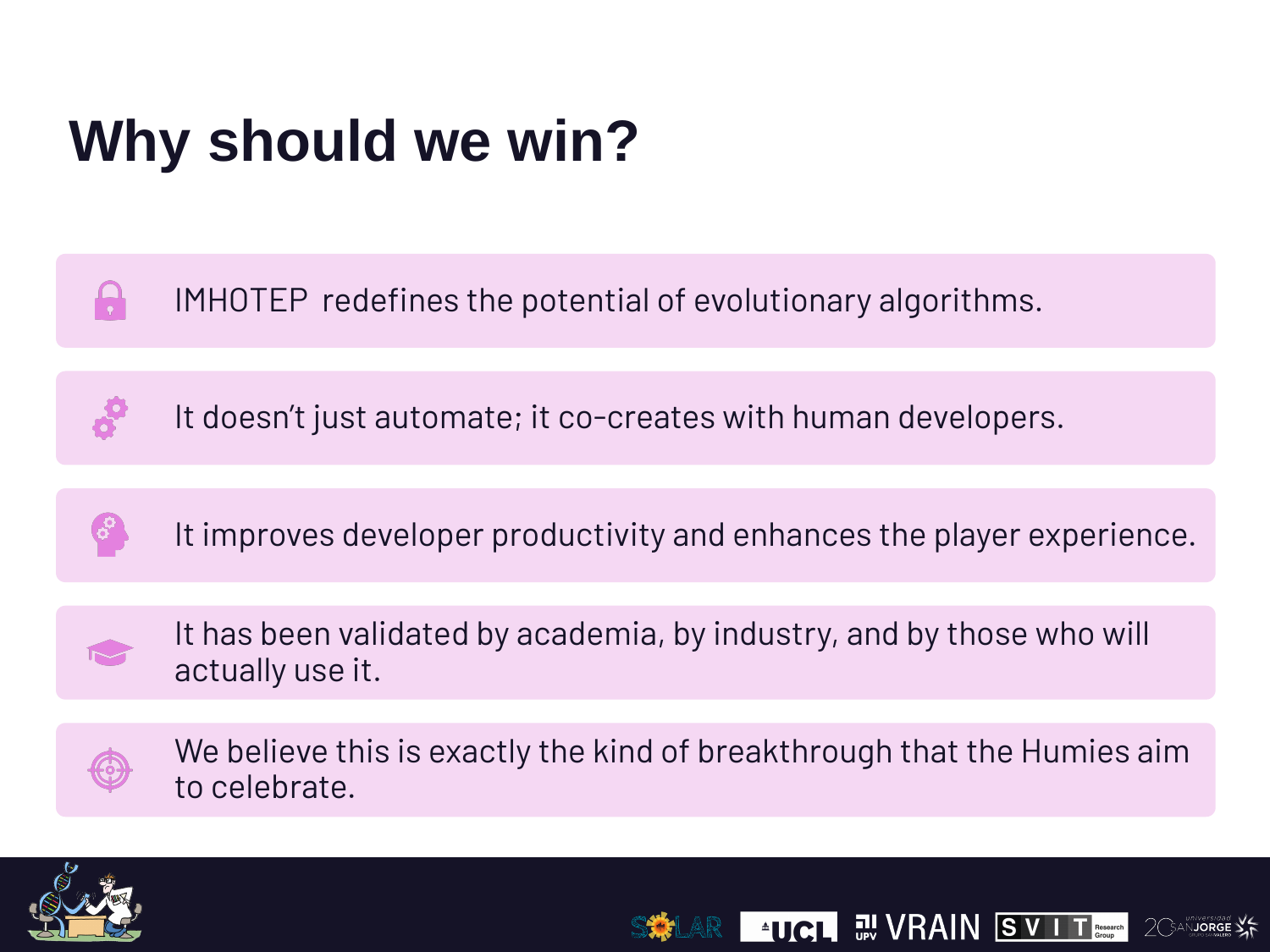

# Why should we win?
IMHOTEP  redefines the potential of evolutionary algorithms.
It doesn’t just automate; it co-creates with human developers.
It improves developer productivity and enhances the player experience.
It has been validated by academia, by industry, and by those who will actually use it.
We believe this is exactly the kind of breakthrough that the Humies aim to celebrate.